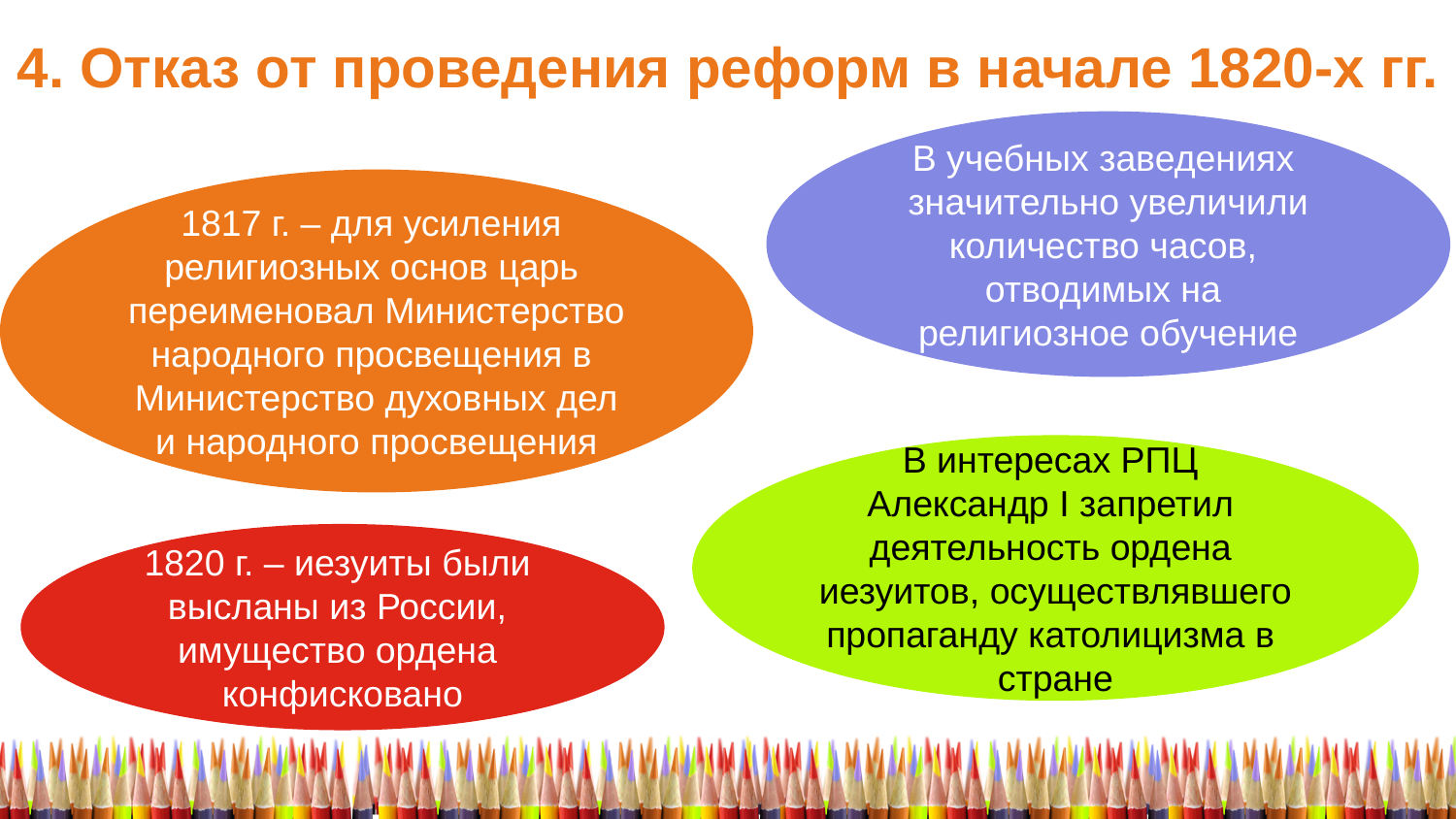

4. Отказ от проведения реформ в начале 1820-х гг.
В учебных заведениях
значительно увеличили количество часов,
отводимых на
религиозное обучение
1817 г. – для усиления
религиозных основ царь
переименовал Министерство народного просвещения в
Министерство духовных дел и народного просвещения
В интересах РПЦ
Александр I запретил
деятельность ордена
иезуитов, осуществлявшего пропаганду католицизма в
стране
1820 г. – иезуиты были
высланы из России,
имущество ордена
конфисковано